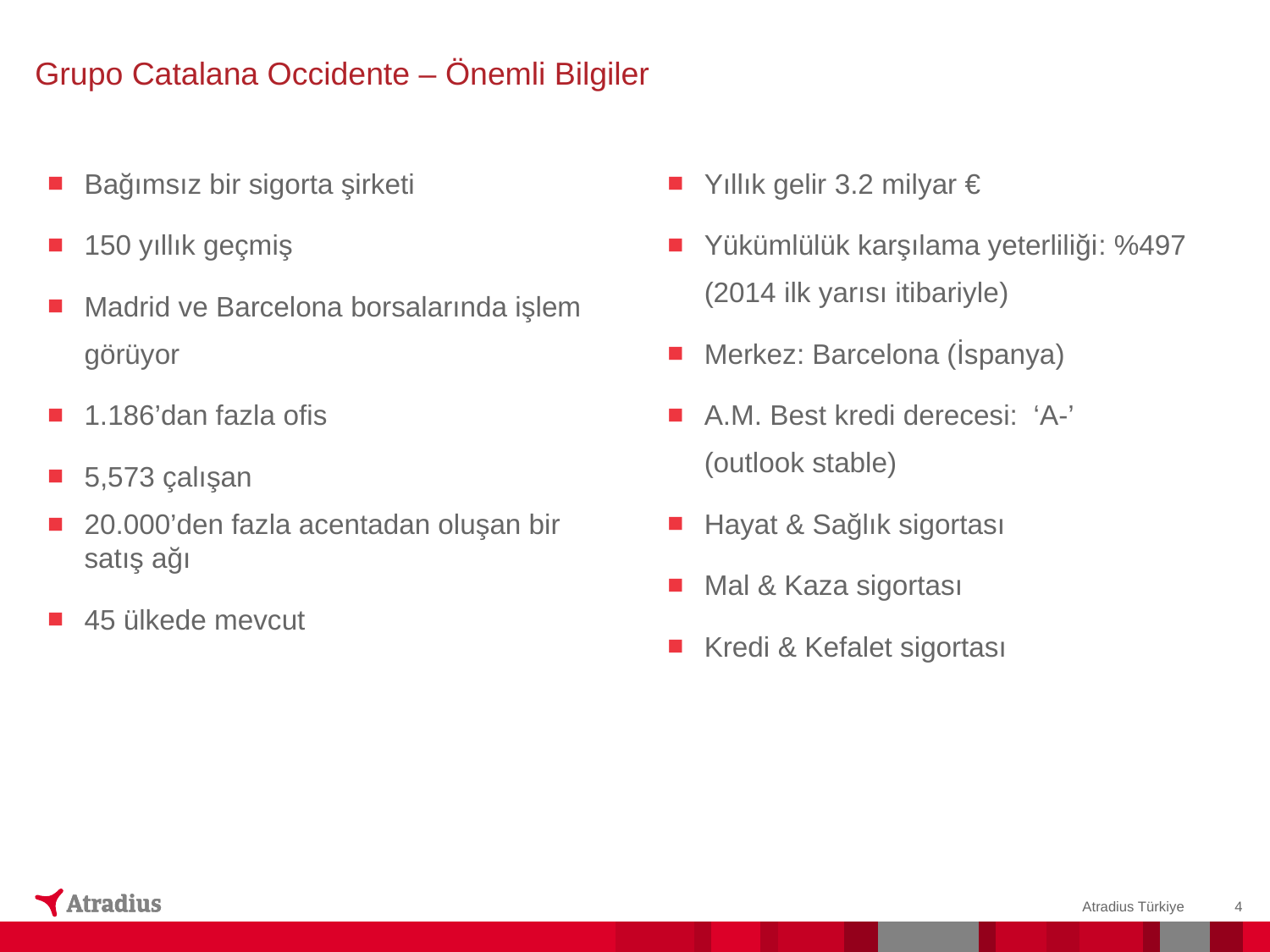

# Grupo Catalana Occidente – Önemli Bilgiler
Bağımsız bir sigorta şirketi
150 yıllık geçmiş
Madrid ve Barcelona borsalarında işlem görüyor
1.186’dan fazla ofis
5,573 çalışan
20.000’den fazla acentadan oluşan bir satış ağı
45 ülkede mevcut

Yıllık gelir 3.2 milyar €
Yükümlülük karşılama yeterliliği: %497
(2014 ilk yarısı itibariyle)
Merkez: Barcelona (İspanya)
A.M. Best kredi derecesi:  ‘A-’
(outlook stable)
Hayat & Sağlık sigortası
Mal & Kaza sigortası
Kredi & Kefalet sigortası
Atradius Türkiye
4